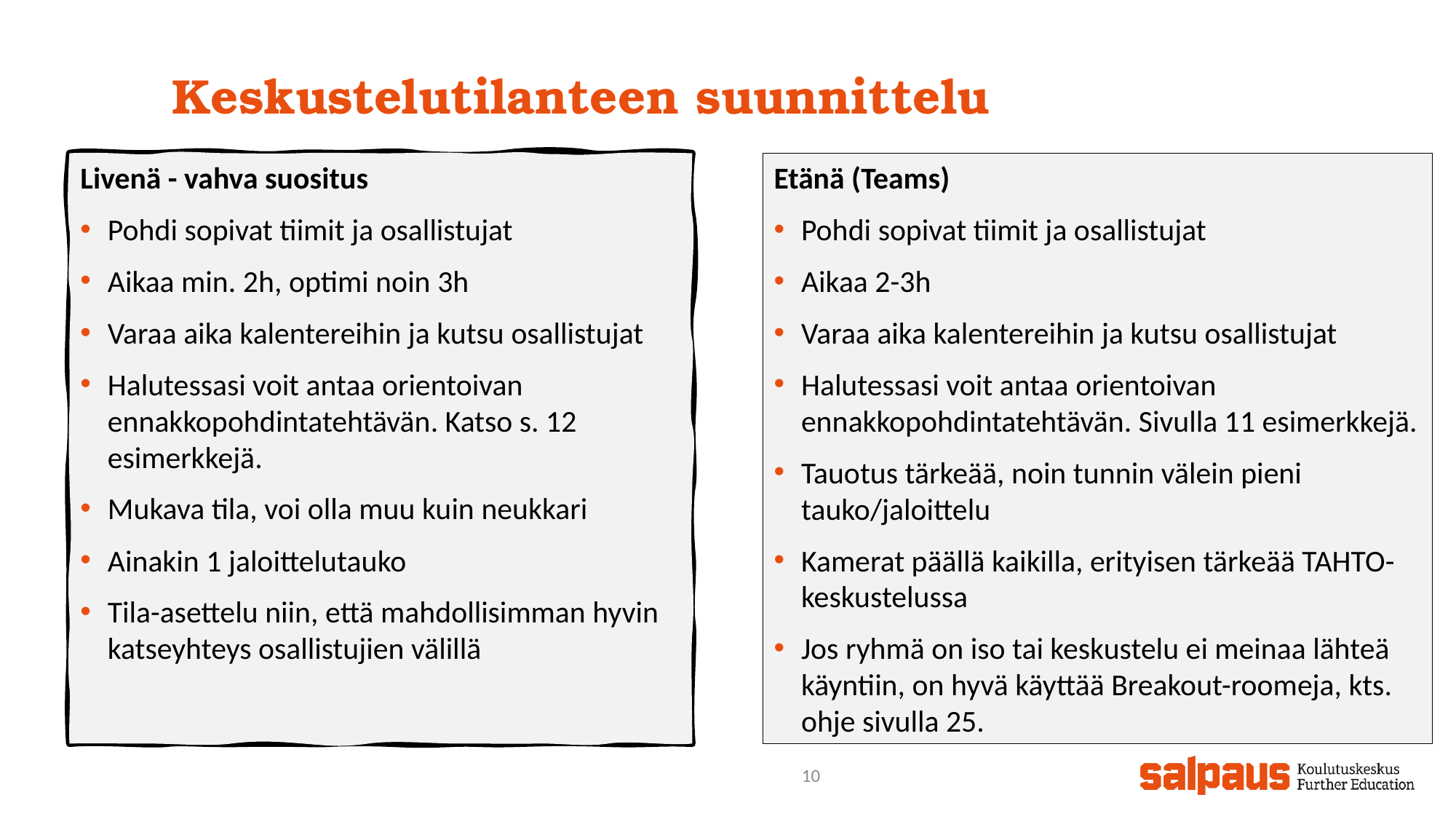

# Keskustelutilanteen suunnittelu
Livenä - vahva suositus
Pohdi sopivat tiimit ja osallistujat
Aikaa min. 2h, optimi noin 3h
Varaa aika kalentereihin ja kutsu osallistujat
Halutessasi voit antaa orientoivan ennakkopohdintatehtävän. Katso s. 12 esimerkkejä.
Mukava tila, voi olla muu kuin neukkari
Ainakin 1 jaloittelutauko
Tila-asettelu niin, että mahdollisimman hyvin katseyhteys osallistujien välillä

Etänä (Teams)
Pohdi sopivat tiimit ja osallistujat
Aikaa 2-3h
Varaa aika kalentereihin ja kutsu osallistujat
Halutessasi voit antaa orientoivan ennakkopohdintatehtävän. Sivulla 11 esimerkkejä.
Tauotus tärkeää, noin tunnin välein pieni tauko/jaloittelu
Kamerat päällä kaikilla, erityisen tärkeää TAHTO-keskustelussa
Jos ryhmä on iso tai keskustelu ei meinaa lähteä käyntiin, on hyvä käyttää Breakout-roomeja, kts. ohje sivulla 25.

10